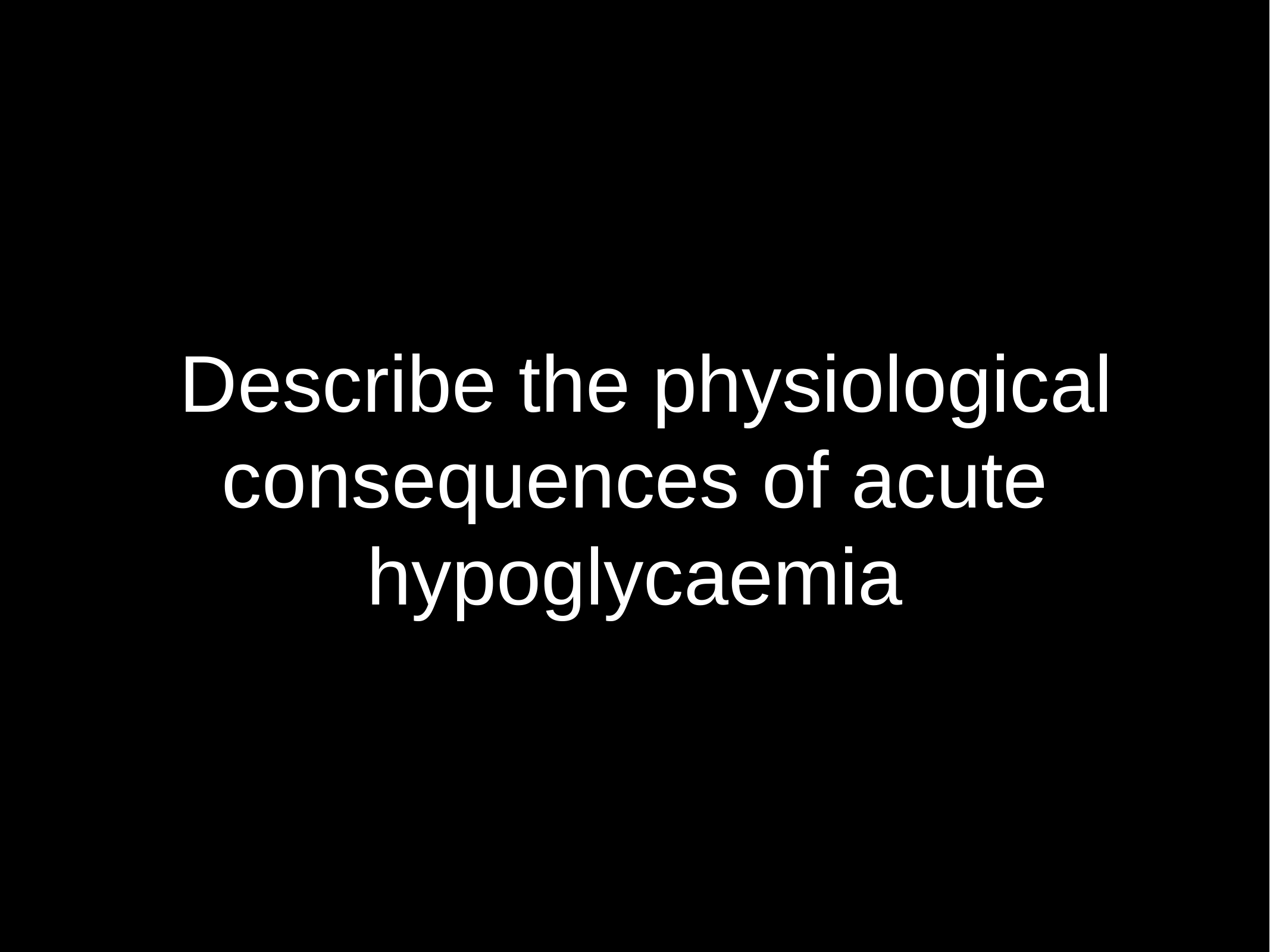

# Describe the physiological consequences of acute hypoglycaemia